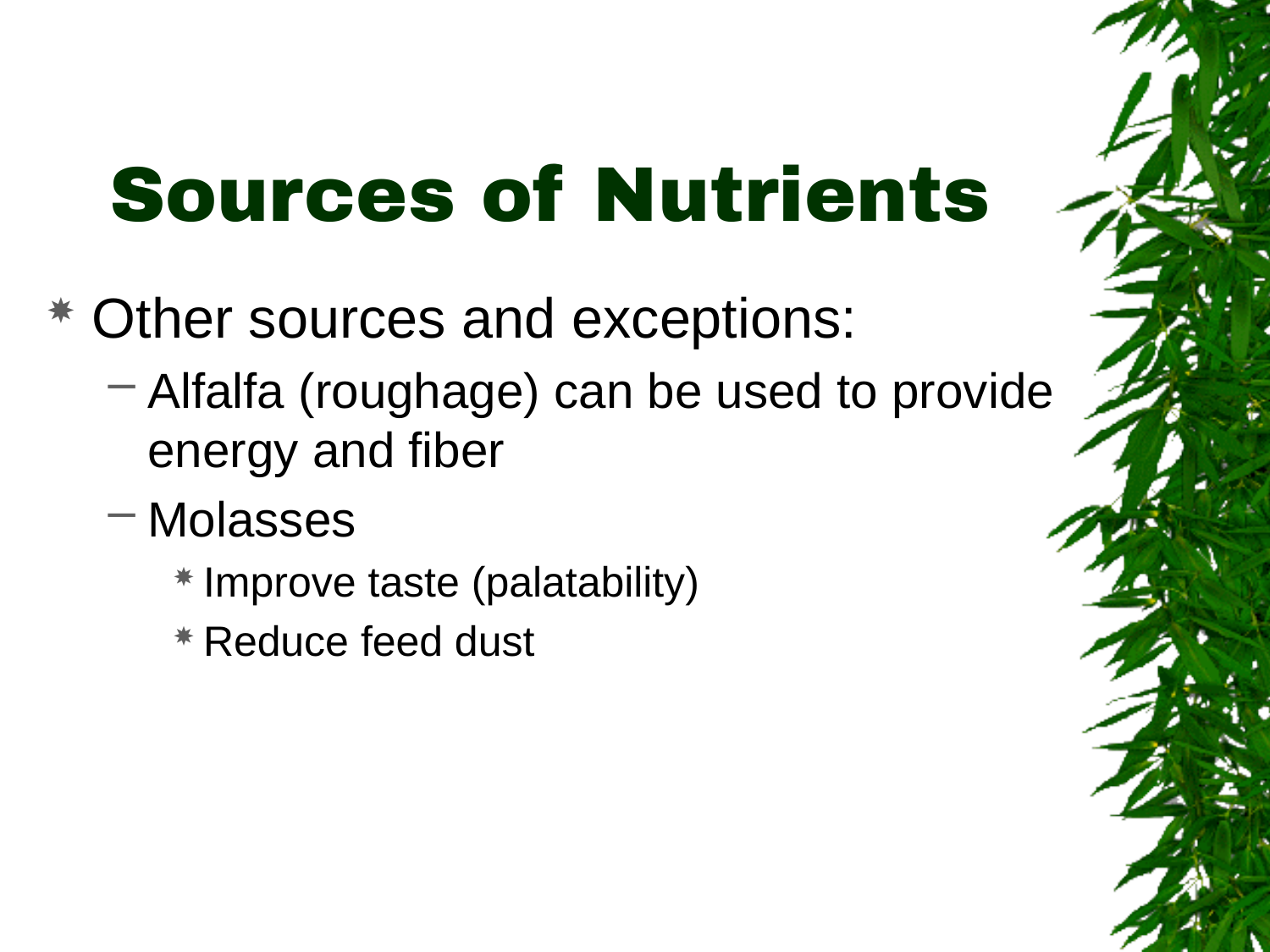

# Sources of Nutrients
Other sources and exceptions:
Alfalfa (roughage) can be used to provide energy and fiber
Molasses
Improve taste (palatability)
Reduce feed dust